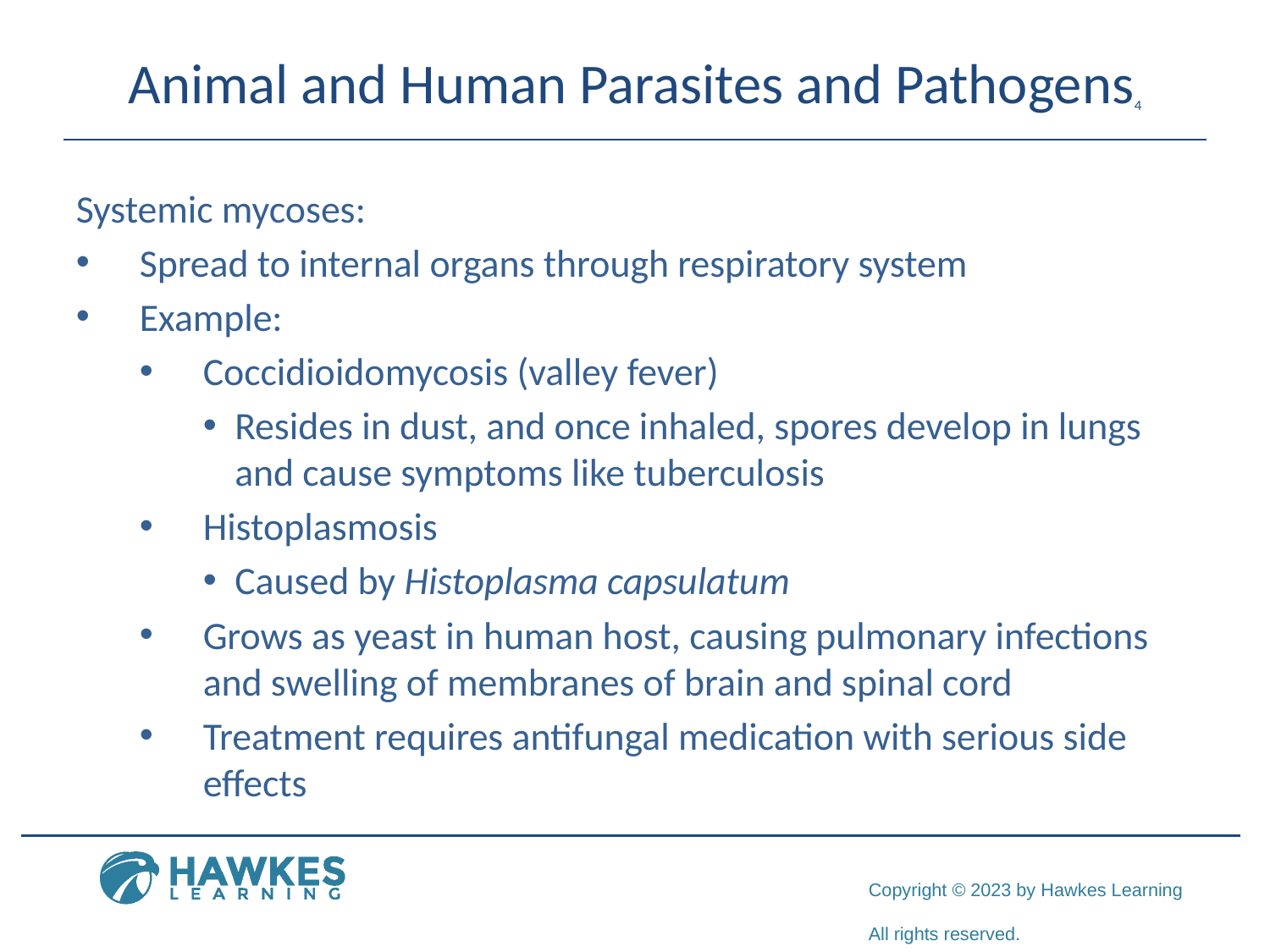

# Animal and Human Parasites and Pathogens4
Systemic mycoses:
Spread to internal organs through respiratory system
Example:
Coccidioidomycosis (valley fever)
Resides in dust, and once inhaled, spores develop in lungs and cause symptoms like tuberculosis
Histoplasmosis
Caused by Histoplasma capsulatum
Grows as yeast in human host, causing pulmonary infections and swelling of membranes of brain and spinal cord
Treatment requires antifungal medication with serious side effects